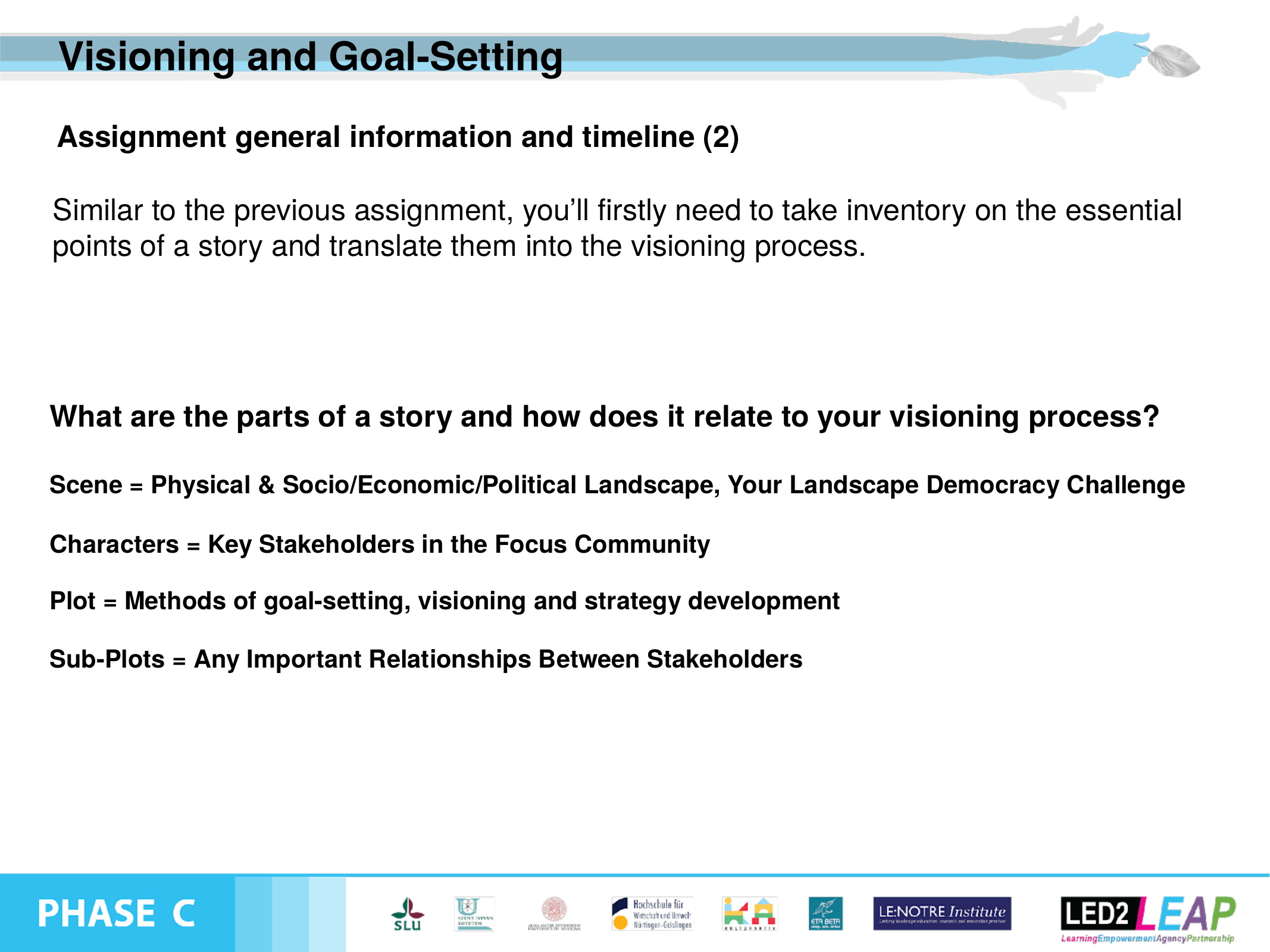

Visioning and Goal-Setting
Assignment general information and timeline (2)
Similar to the previous assignment, you’ll firstly need to take inventory on the essential points of a story and translate them into the visioning process.
What are the parts of a story and how does it relate to your visioning process?

Scene = Physical & Socio/Economic/Political Landscape, Your Landscape Democracy Challenge

Characters = Key Stakeholders in the Focus Community

Plot = Methods of goal-setting, visioning and strategy development

Sub-Plots = Any Important Relationships Between Stakeholders